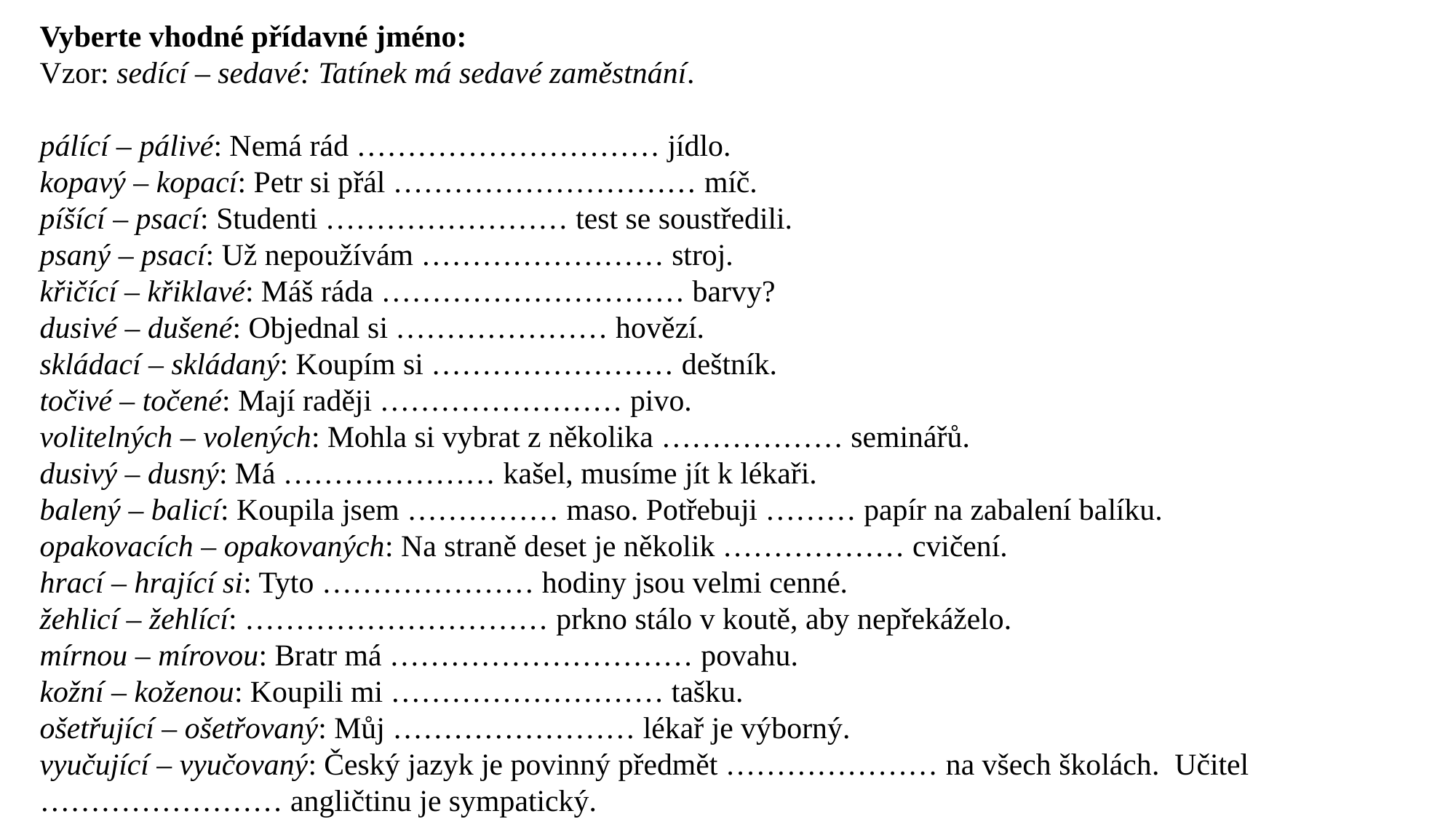

Vyberte vhodné přídavné jméno:
Vzor: sedící – sedavé: Tatínek má sedavé zaměstnání.

pálící – pálivé: Nemá rád ………………………… jídlo.
kopavý – kopací: Petr si přál ………………………… míč.
píšící – psací: Studenti …………………… test se soustředili.
psaný – psací: Už nepoužívám …………………… stroj.
křičící – křiklavé: Máš ráda ………………………… barvy?
dusivé – dušené: Objednal si ………………… hovězí.
skládací – skládaný: Koupím si …………………… deštník.
točivé – točené: Mají raději …………………… pivo.
volitelných – volených: Mohla si vybrat z několika ……………… seminářů.
dusivý – dusný: Má ………………… kašel, musíme jít k lékaři.
balený – balicí: Koupila jsem …………… maso. Potřebuji ……… papír na zabalení balíku.
opakovacích – opakovaných: Na straně deset je několik ……………… cvičení.
hrací – hrající si: Tyto ………………… hodiny jsou velmi cenné.
žehlicí – žehlící: ………………………… prkno stálo v koutě, aby nepřekáželo.
mírnou – mírovou: Bratr má ………………………… povahu.
kožní – koženou: Koupili mi ……………………… tašku.
ošetřující – ošetřovaný: Můj …………………… lékař je výborný.
vyučující – vyučovaný: Český jazyk je povinný předmět ………………… na všech školách.  Učitel …………………… angličtinu je sympatický.